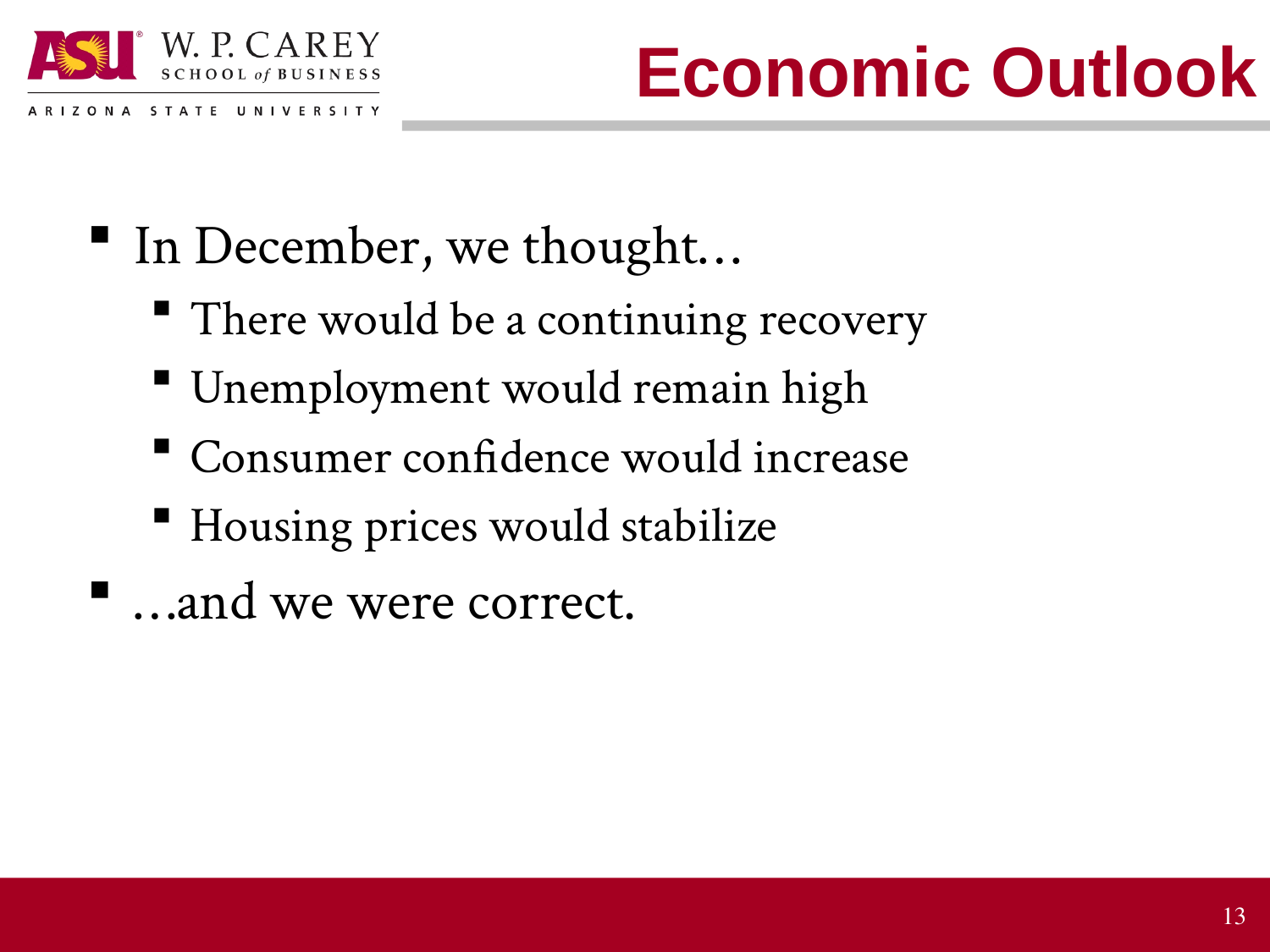

Economic Outlook
In December, we thought…
There would be a continuing recovery
Unemployment would remain high
Consumer confidence would increase
Housing prices would stabilize
…and we were correct.